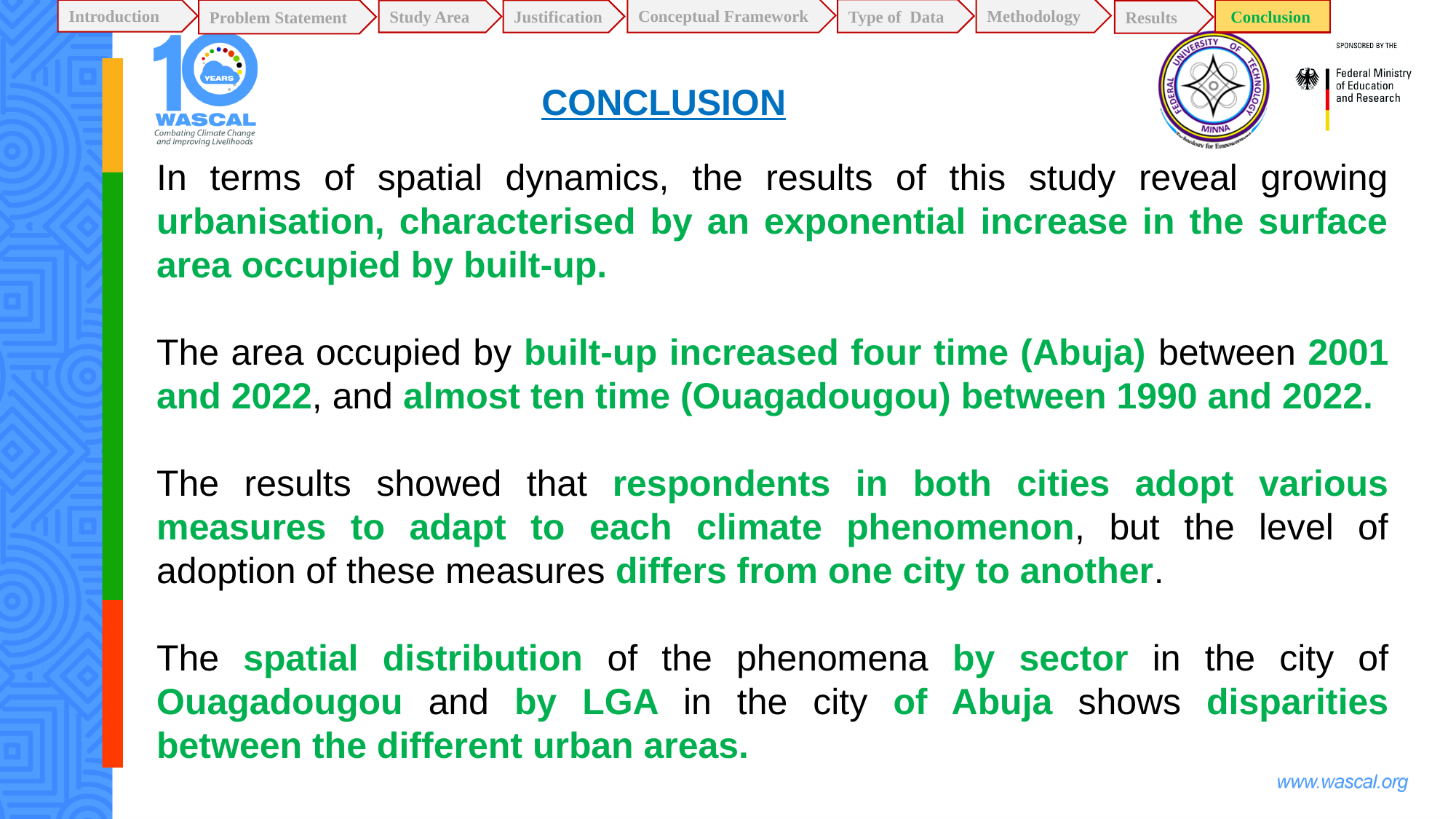

Conceptual Framework
Methodology
Type of  Data
Introduction
Problem Statement

Conclusion

Justification
Study Area
Results
# CONCLUSION
In terms of spatial dynamics, the results of this study reveal growing urbanisation, characterised by an exponential increase in the surface area occupied by built-up.

The area occupied by built-up increased four time (Abuja) between 2001 and 2022, and almost ten time (Ouagadougou) between 1990 and 2022.

The results showed that respondents in both cities adopt various measures to adapt to each climate phenomenon, but the level of adoption of these measures differs from one city to another.

The spatial distribution of the phenomena by sector in the city of Ouagadougou and by LGA in the city of Abuja shows disparities between the different urban areas.